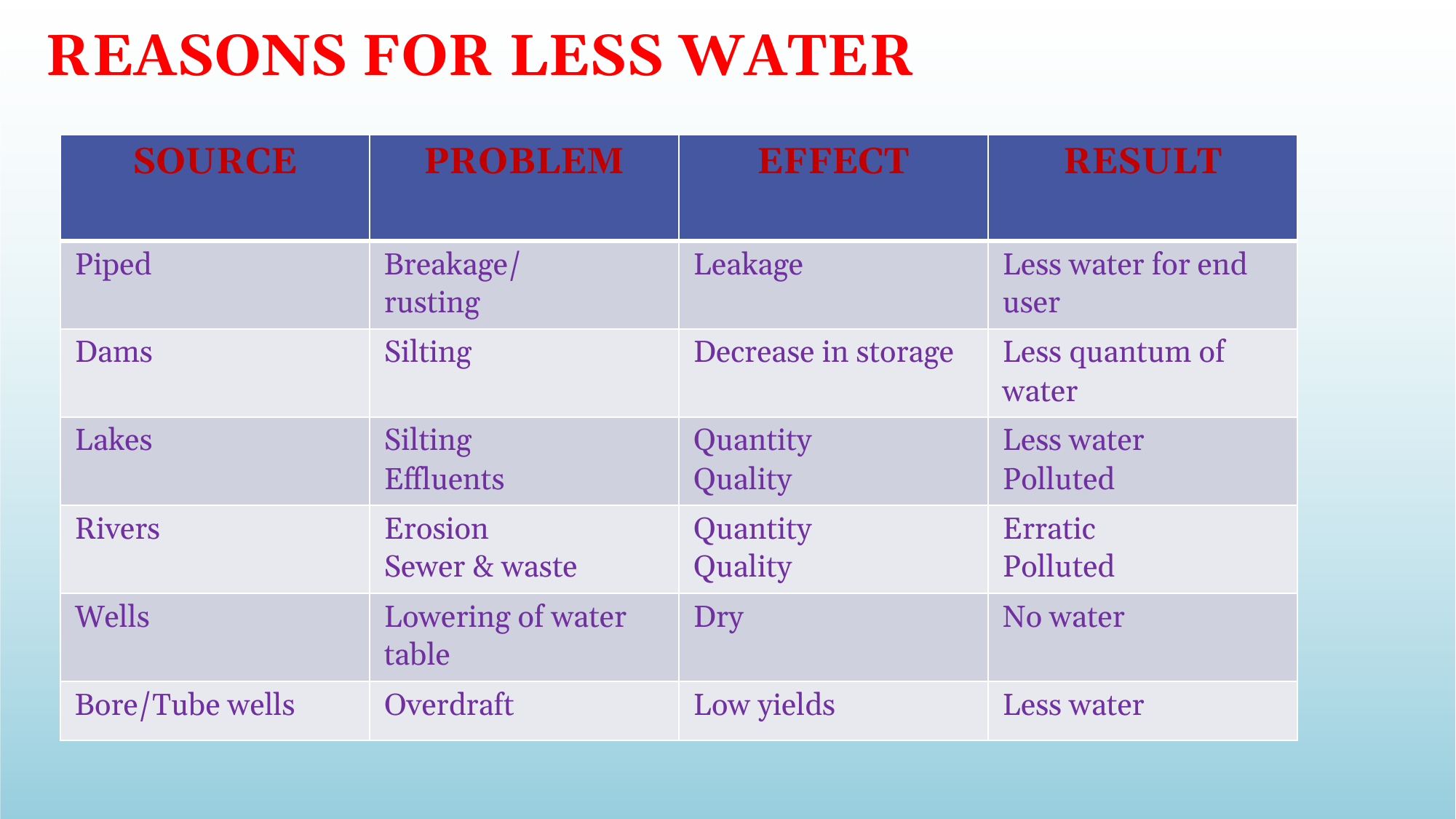

REASONS FOR LESS WATER
| SOURCE | PROBLEM | EFFECT | RESULT |
| --- | --- | --- | --- |
| Piped | Breakage/ rusting | Leakage | Less water for end user |
| Dams | Silting | Decrease in storage | Less quantum of water |
| Lakes | Silting Effluents | Quantity Quality | Less water Polluted |
| Rivers | Erosion Sewer & waste | Quantity Quality | Erratic Polluted |
| Wells | Lowering of water table | Dry | No water |
| Bore/Tube wells | Overdraft | Low yields | Less water |